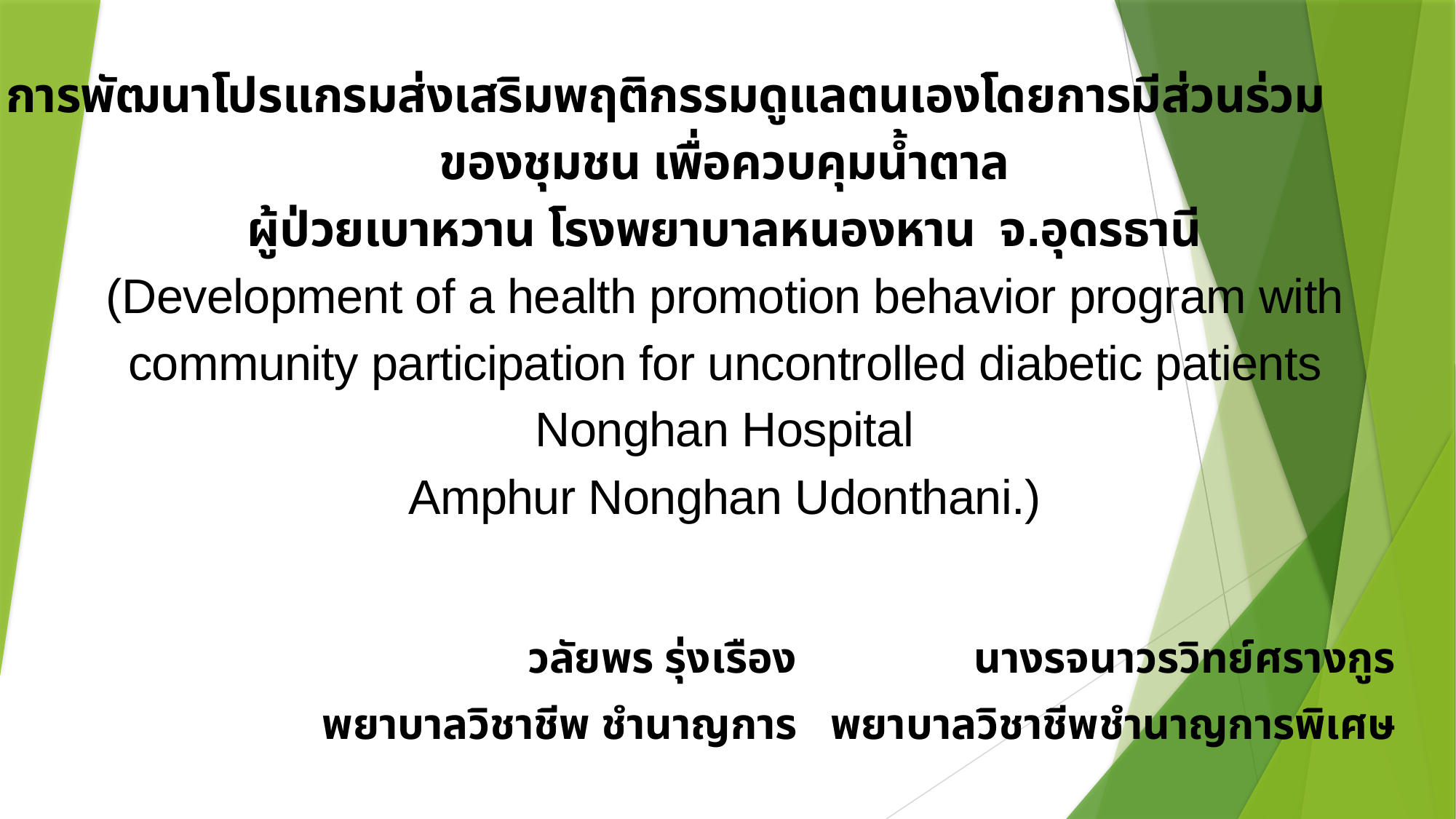

# การพัฒนาโปรแกรมส่งเสริมพฤติกรรมดูแลตนเองโดยการมีส่วนร่วมของชุมชน เพื่อควบคุมน้ำตาล ผู้ป่วยเบาหวาน โรงพยาบาลหนองหาน  จ.อุดรธานี (Development of a health promotion behavior program with community participation for uncontrolled diabetic patients Nonghan Hospital Amphur Nonghan Udonthani.)
วลัยพร รุ่งเรือง                นางรจนาวรวิทย์ศรางกูร
พยาบาลวิชาชีพ ชำนาญการ   พยาบาลวิชาชีพชำนาญการพิเศษ